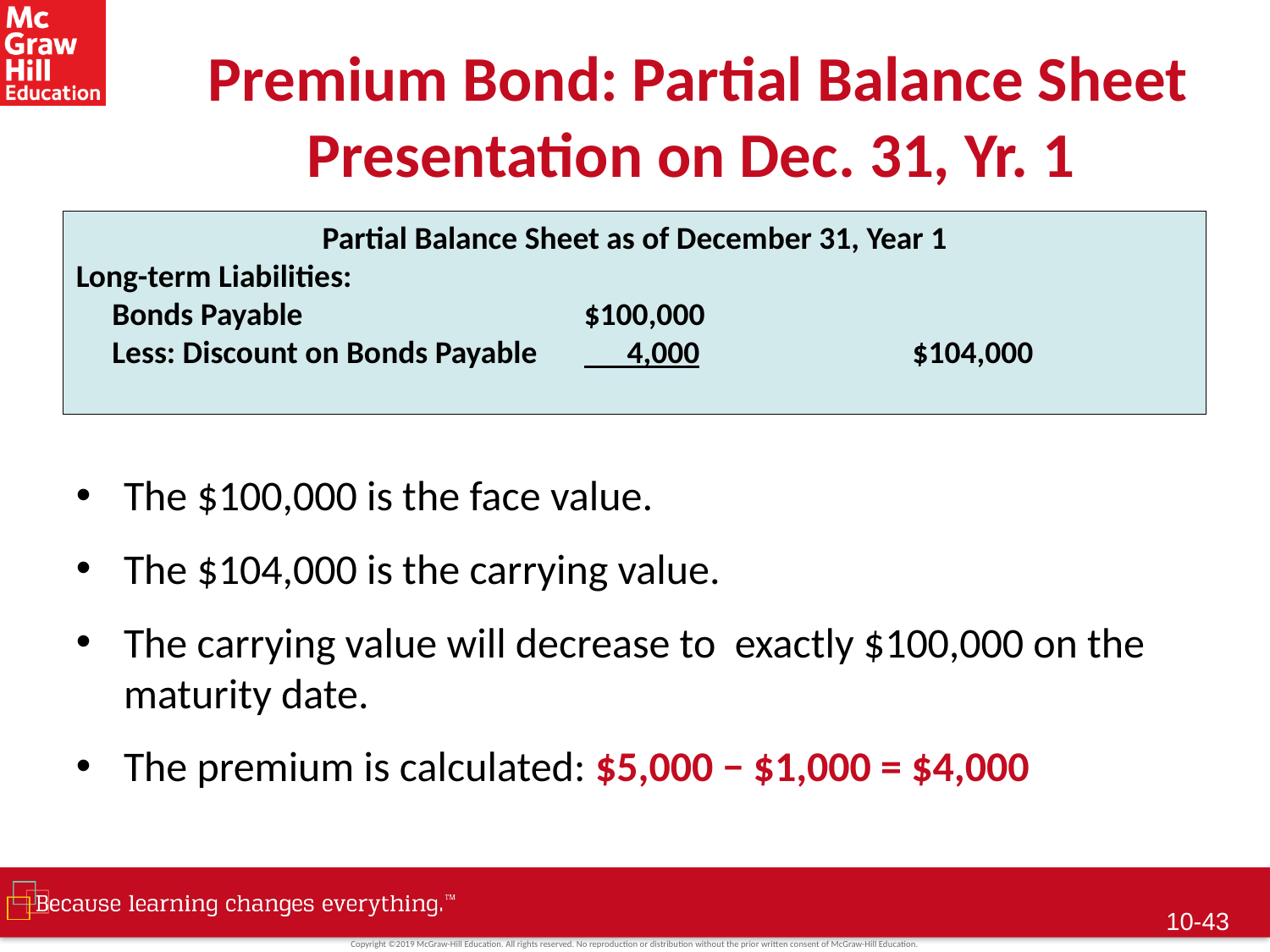

# Premium Bond: Partial Balance Sheet Presentation on Dec. 31, Yr. 1

The $100,000 is the face value.
The $104,000 is the carrying value.
The carrying value will decrease to  exactly $100,000 on the maturity date.
The premium is calculated: $5,000 − $1,000 = $4,000

Partial Balance Sheet as of December 31, Year 1
Long-term Liabilities:
     Bonds Payable			$100,000
     Less: Discount on Bonds Payable	      4,000	                            $104,000

10-43